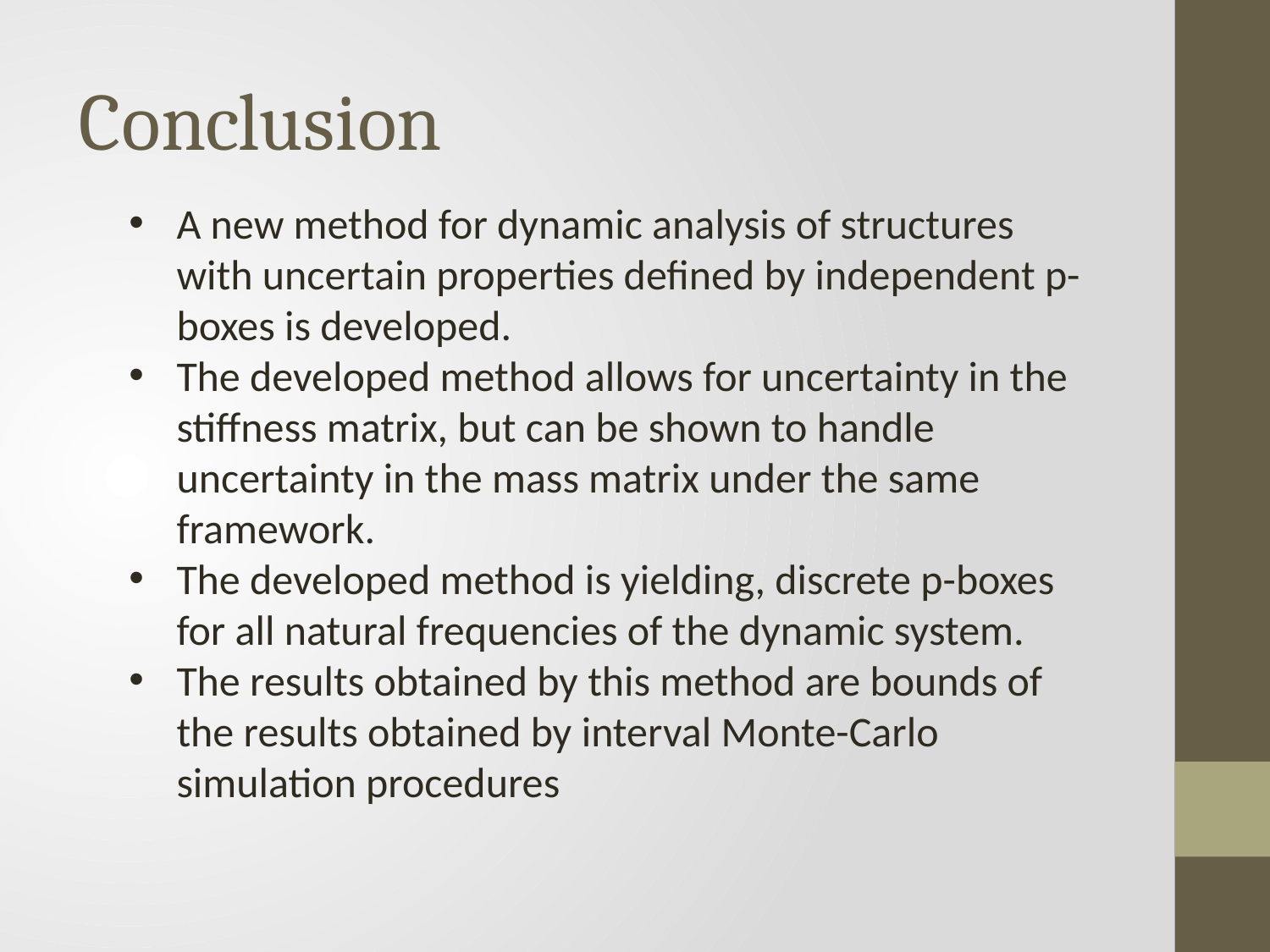

# Conclusion
A new method for dynamic analysis of structures with uncertain properties defined by independent p-boxes is developed.
The developed method allows for uncertainty in the stiffness matrix, but can be shown to handle uncertainty in the mass matrix under the same framework.
The developed method is yielding, discrete p-boxes for all natural frequencies of the dynamic system.
The results obtained by this method are bounds of the results obtained by interval Monte-Carlo simulation procedures